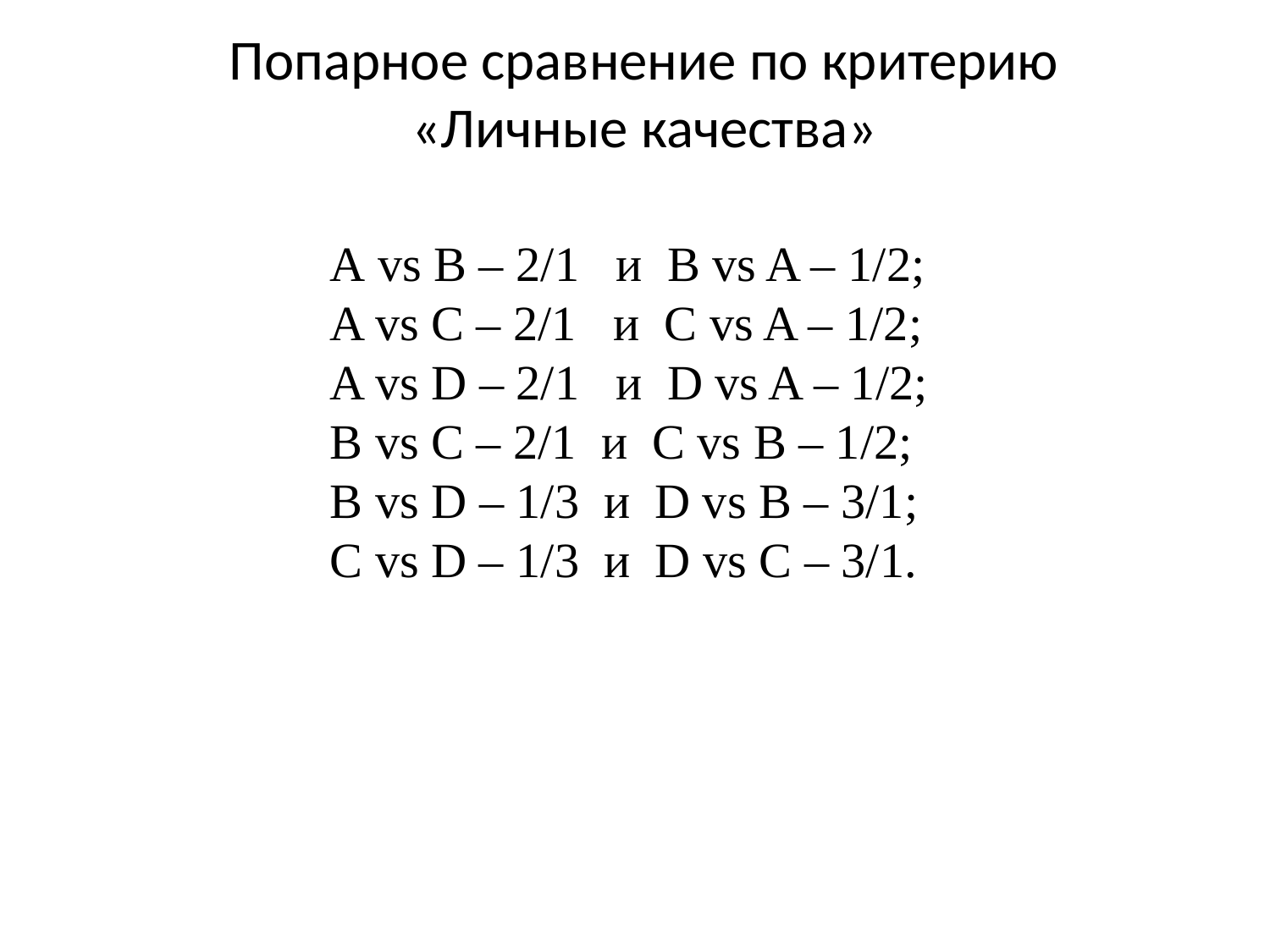

# Попарное сравнение по критерию «Личные качества»
А vs B – 2/1   и  B vs A – 1/2;
A vs C – 2/1   и  C vs A – 1/2;
A vs D – 2/1   и  D vs A – 1/2;
B vs C – 2/1  и  C vs B – 1/2;
B vs D – 1/3  и  D vs B – 3/1;
C vs D – 1/3  и  D vs C – 3/1.